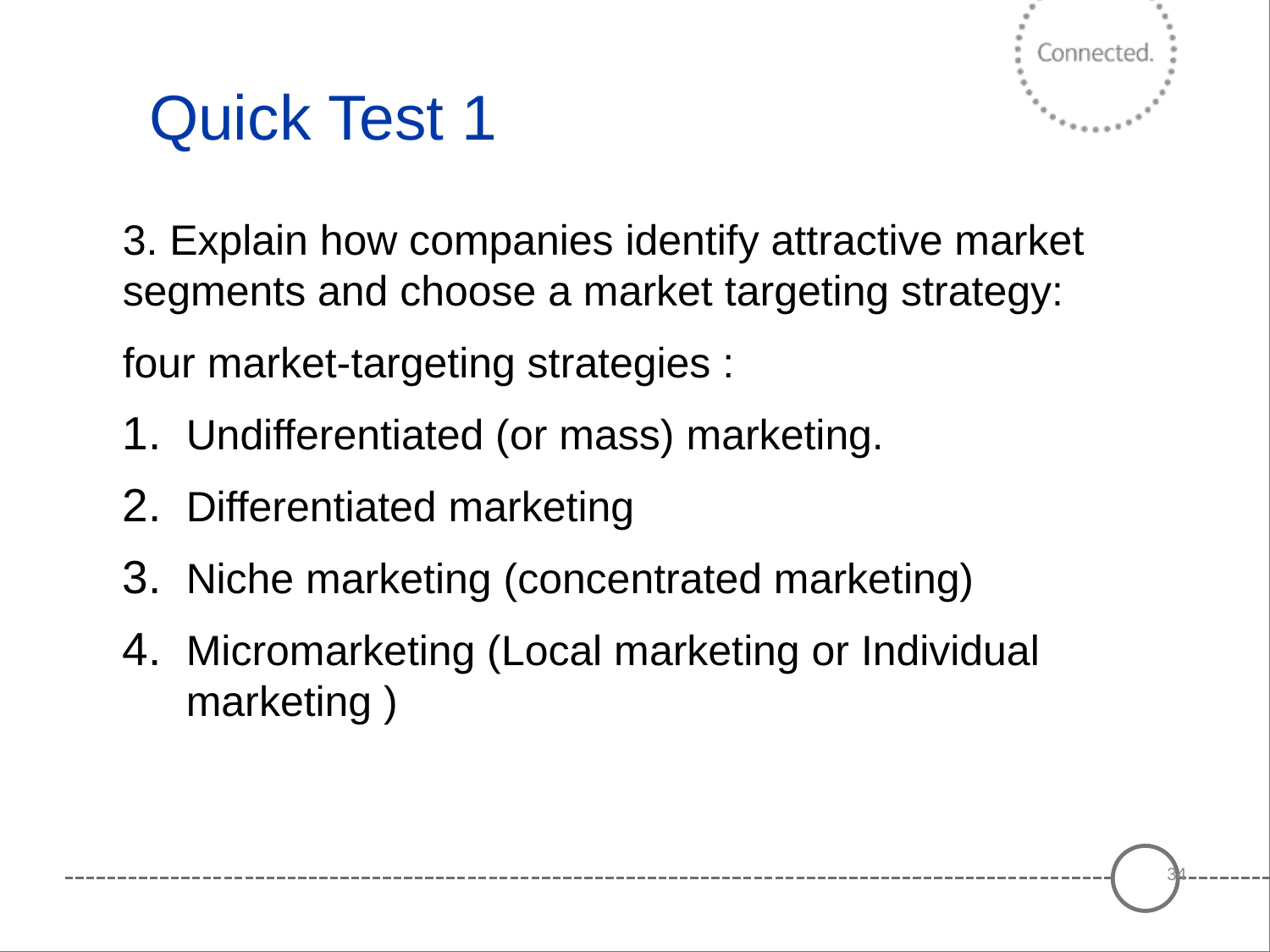

# Quick Test 1
3. Explain how companies identify attractive market segments and choose a market targeting strategy:
four market-targeting strategies :
Undifferentiated (or mass) marketing.
Differentiated marketing
Niche marketing (concentrated marketing)
Micromarketing (Local marketing or Individual marketing )

34